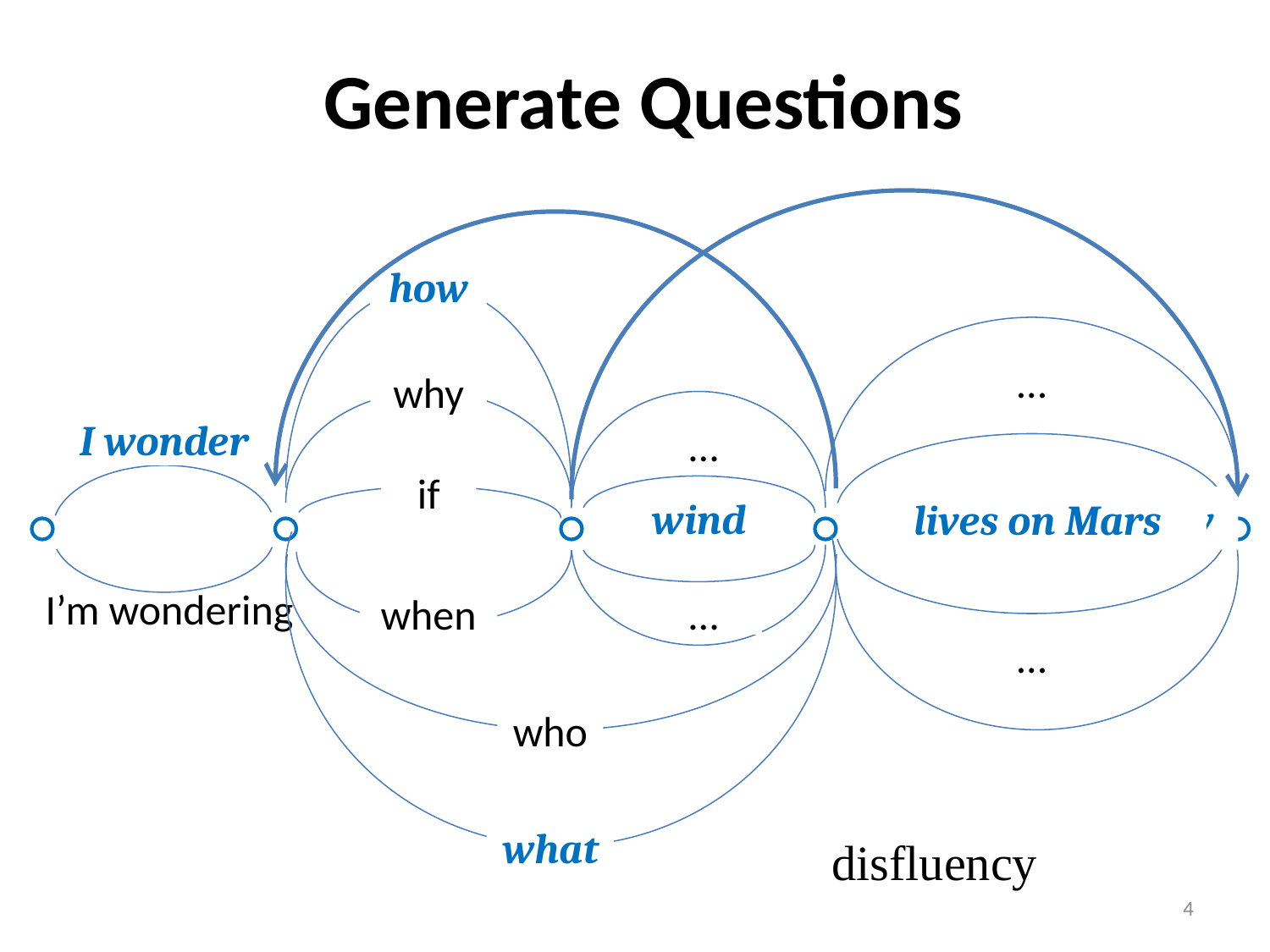

# Generate Questions

how
how

…
why

I wonder
I wonder
…

if

wind

<VERB PHRASE>
makes electricity
lives on Mars
<THING>

I’m wondering
when
…
…
who
what
what
disfluency
4